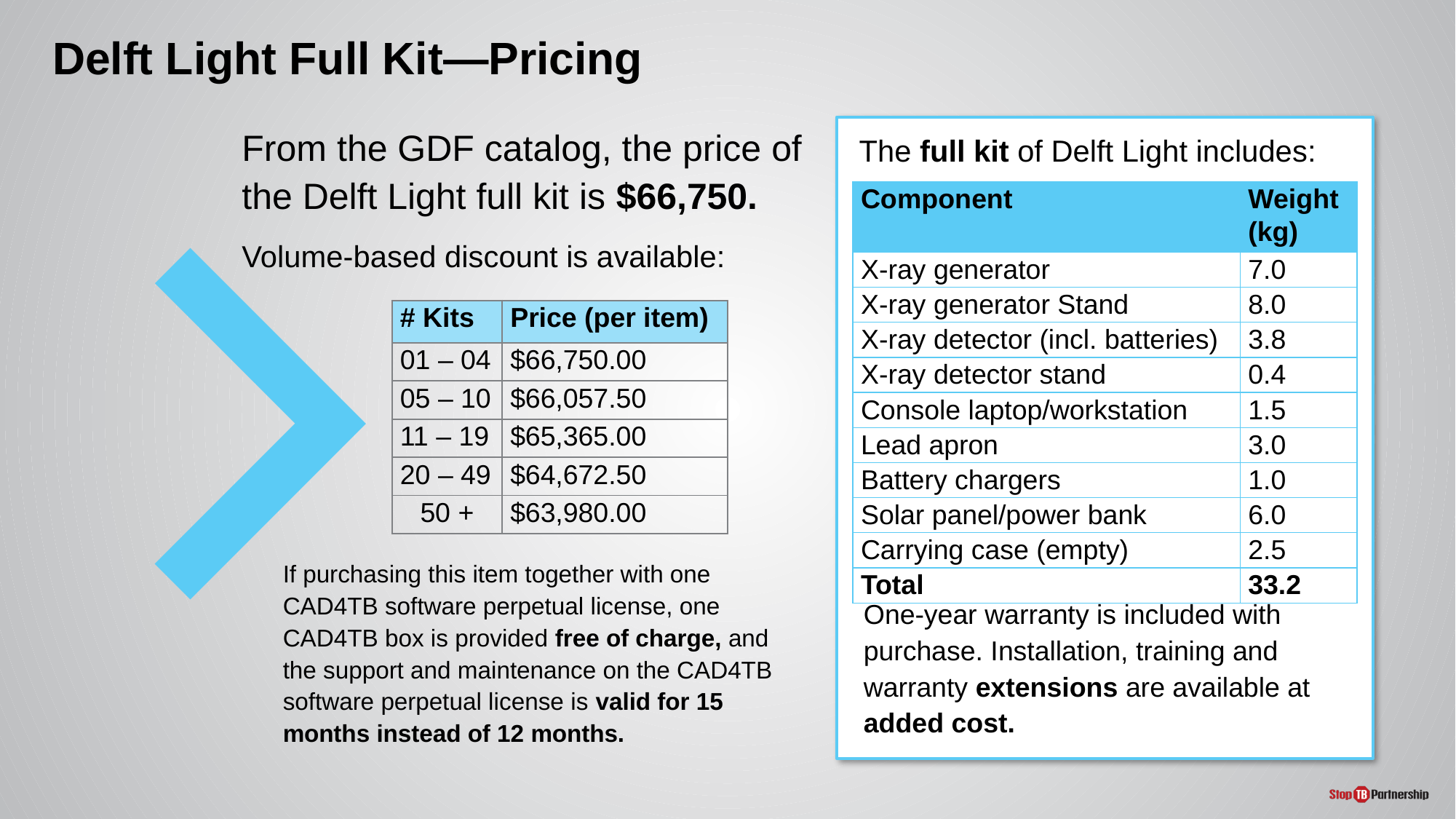

# Delft Light Full Kit—Pricing
From the GDF catalog, the price of the Delft Light full kit is $66,750.

Volume-based discount is available:

The full kit of Delft Light includes:
| Component | Weight (kg) |
| --- | --- |
| X-ray generator | 7.0 |
| X-ray generator Stand | 8.0 |
| X-ray detector (incl. batteries) | 3.8 |
| X-ray detector stand | 0.4 |
| Console laptop/workstation | 1.5 |
| Lead apron | 3.0 |
| Battery chargers | 1.0 |
| Solar panel/power bank | 6.0 |
| Carrying case (empty) | 2.5 |
| Total | 33.2 |
| # Kits | Price (per item) |
| --- | --- |
| 01 – 04 | $66,750.00 |
| 05 – 10 | $66,057.50 |
| 11 – 19 | $65,365.00 |
| 20 – 49 | $64,672.50 |
| 50 + | $63,980.00 |
If purchasing this item together with one CAD4TB software perpetual license, one CAD4TB box is provided free of charge, and the support and maintenance on the CAD4TB software perpetual license is valid for 15 months instead of 12 months.
One-year warranty is included with purchase. Installation, training and warranty extensions are available at added cost.